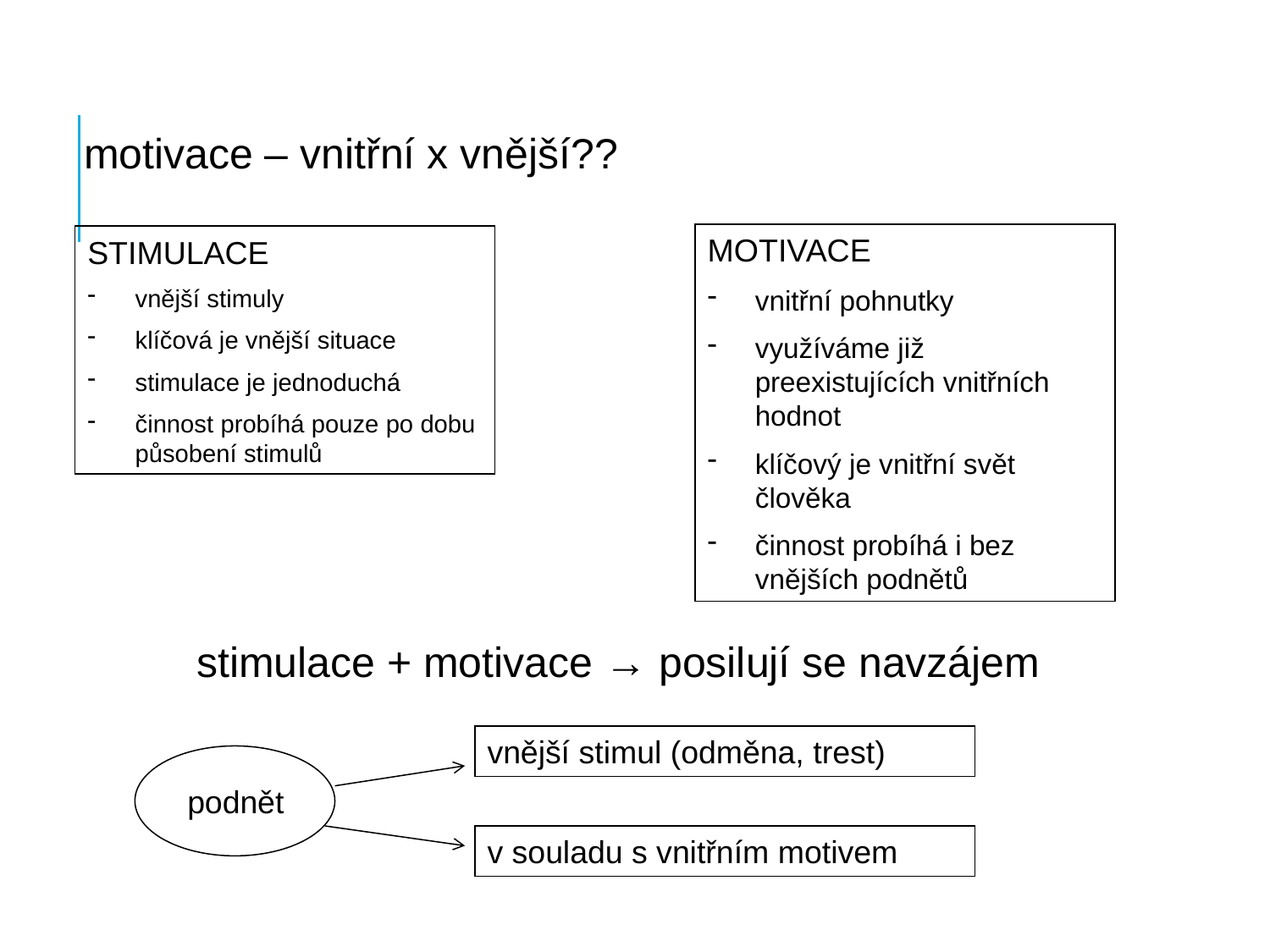

# Motivace x stimulace
motivace – vnitřní x vnější??
MOTIVACE
vnitřní pohnutky
využíváme již preexistujících vnitřních hodnot
klíčový je vnitřní svět člověka
činnost probíhá i bez vnějších podnětů
STIMULACE
vnější stimuly
klíčová je vnější situace
stimulace je jednoduchá
činnost probíhá pouze po dobu působení stimulů
stimulace + motivace → posilují se navzájem
vnější stimul (odměna, trest)

podnět

v souladu s vnitřním motivem